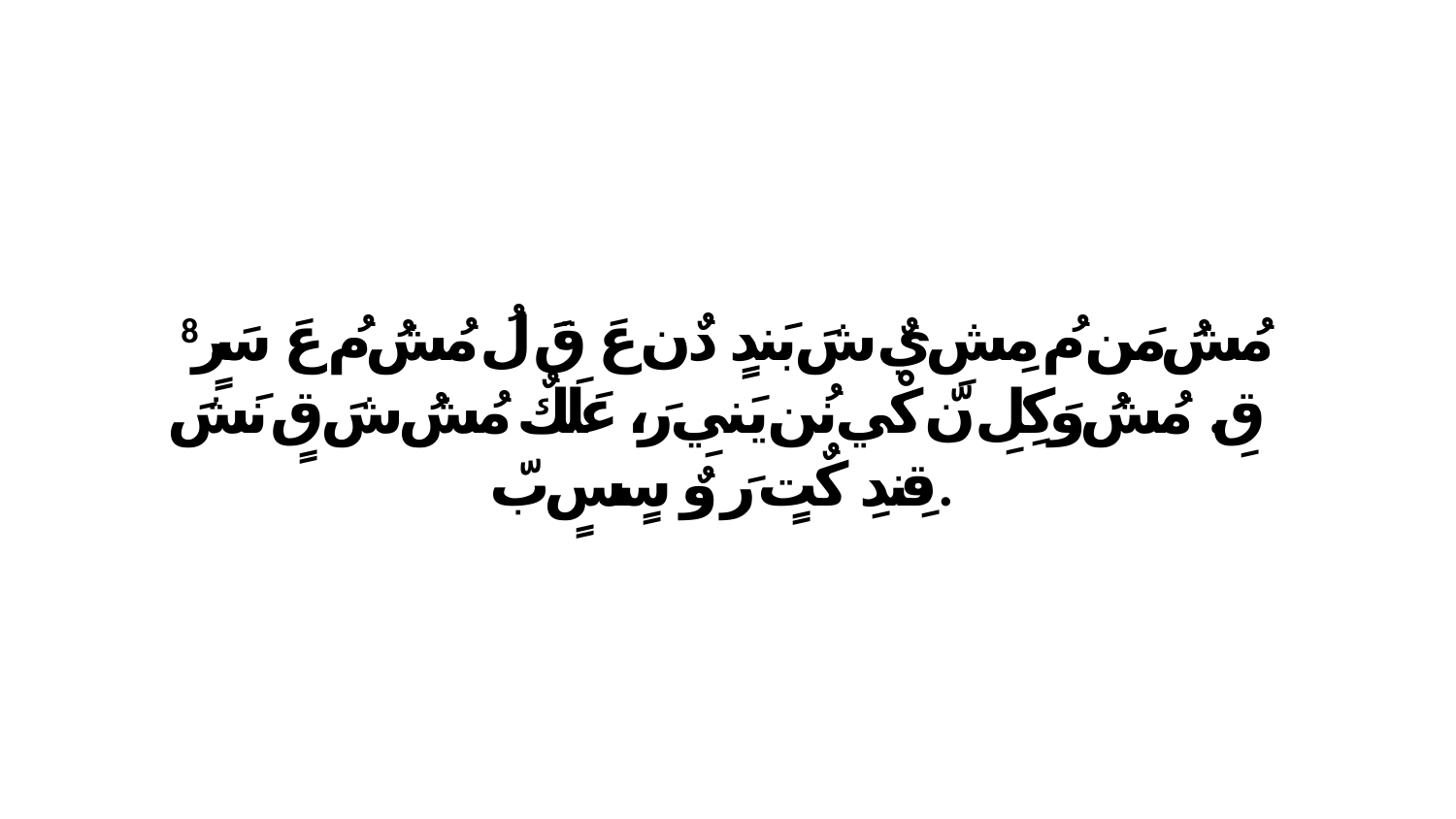

8 مُشُ مَن مُ مِشِ يٌ شَ بَندٍ دٌن عَ قَ لُ مُشُ مُ عَ سَرٍ قِ. مُشُ وَكِلِ نّ كْي نُن يَنيِ رَ، عَلَكٌ مُشُ شَ قٍ نَشَ قِندِ كٌتٍ رَ وٌ سٍسٍ بّ.